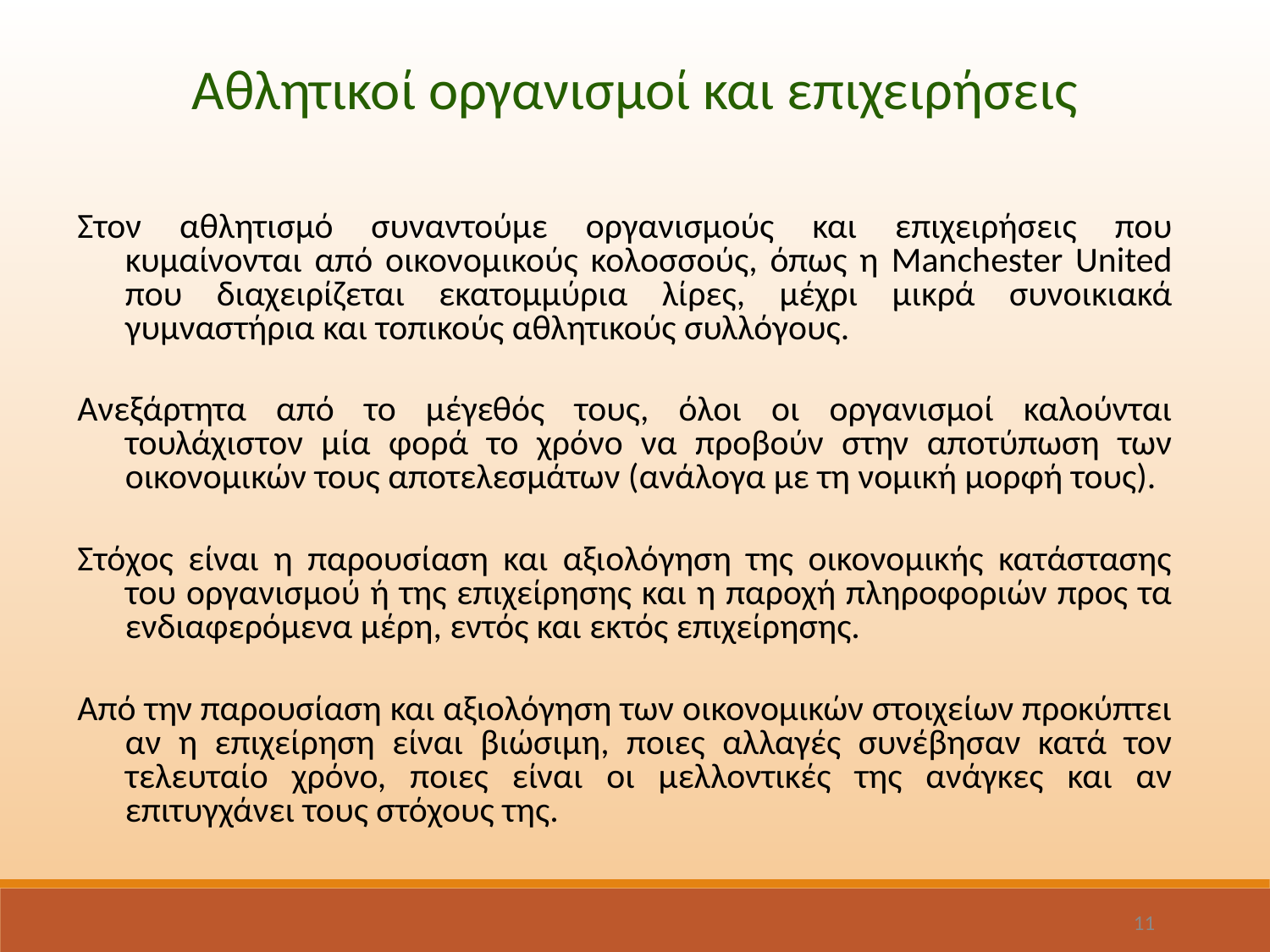

Αθλητικοί οργανισμοί και επιχειρήσεις

Στον αθλητισμό συναντούμε οργανισμούς και επιχειρήσεις που κυμαίνονται από οικονομικούς κολοσσούς, όπως η Manchester United που διαχειρίζεται εκατομμύρια λίρες, μέχρι μικρά συνοικιακά γυμναστήρια και τοπικούς αθλητικούς συλλόγους.

Ανεξάρτητα από το μέγεθός τους, όλοι οι οργανισμοί καλούνται τουλάχιστον μία φορά το χρόνο να προβούν στην αποτύπωση των οικονομικών τους αποτελεσμάτων (ανάλογα με τη νομική μορφή τους).

Στόχος είναι η παρουσίαση και αξιολόγηση της οικονομικής κατάστασης του οργανισμού ή της επιχείρησης και η παροχή πληροφοριών προς τα ενδιαφερόμενα μέρη, εντός και εκτός επιχείρησης.

Από την παρουσίαση και αξιολόγηση των οικονομικών στοιχείων προκύπτει αν η επιχείρηση είναι βιώσιμη, ποιες αλλαγές συνέβησαν κατά τον τελευταίο χρόνο, ποιες είναι οι μελλοντικές της ανάγκες και αν επιτυγχάνει τους στόχους της.

11